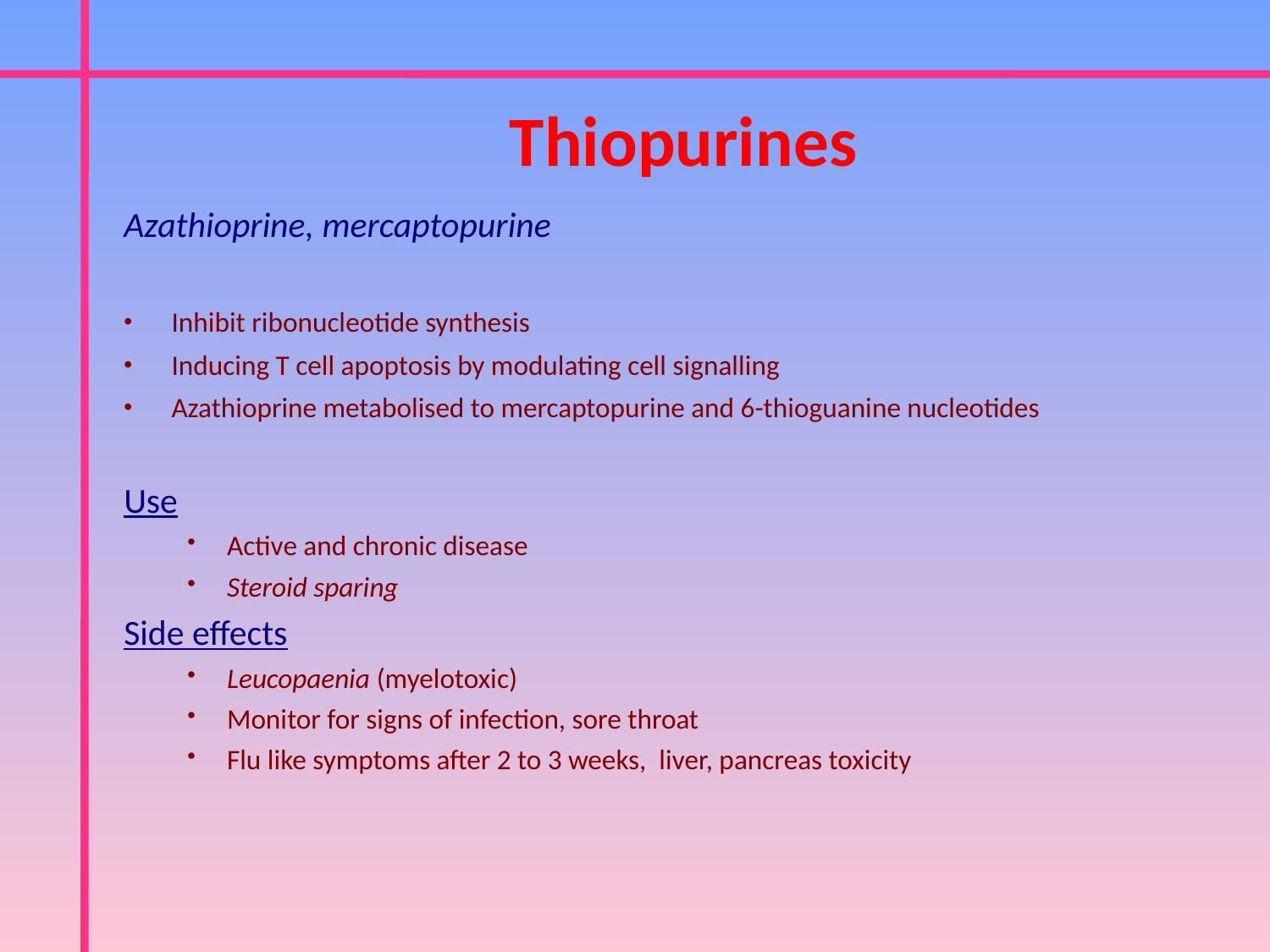

Thiopurines
Azathioprine, mercaptopurine

Inhibit ribonucleotide synthesis
Inducing T cell apoptosis by modulating cell signalling
Azathioprine metabolised to mercaptopurine and 6-thioguanine nucleotides

Use
Active and chronic disease
Steroid sparing
Side effects
Leucopaenia (myelotoxic)
Monitor for signs of infection, sore throat
Flu like symptoms after 2 to 3 weeks,  liver, pancreas toxicity